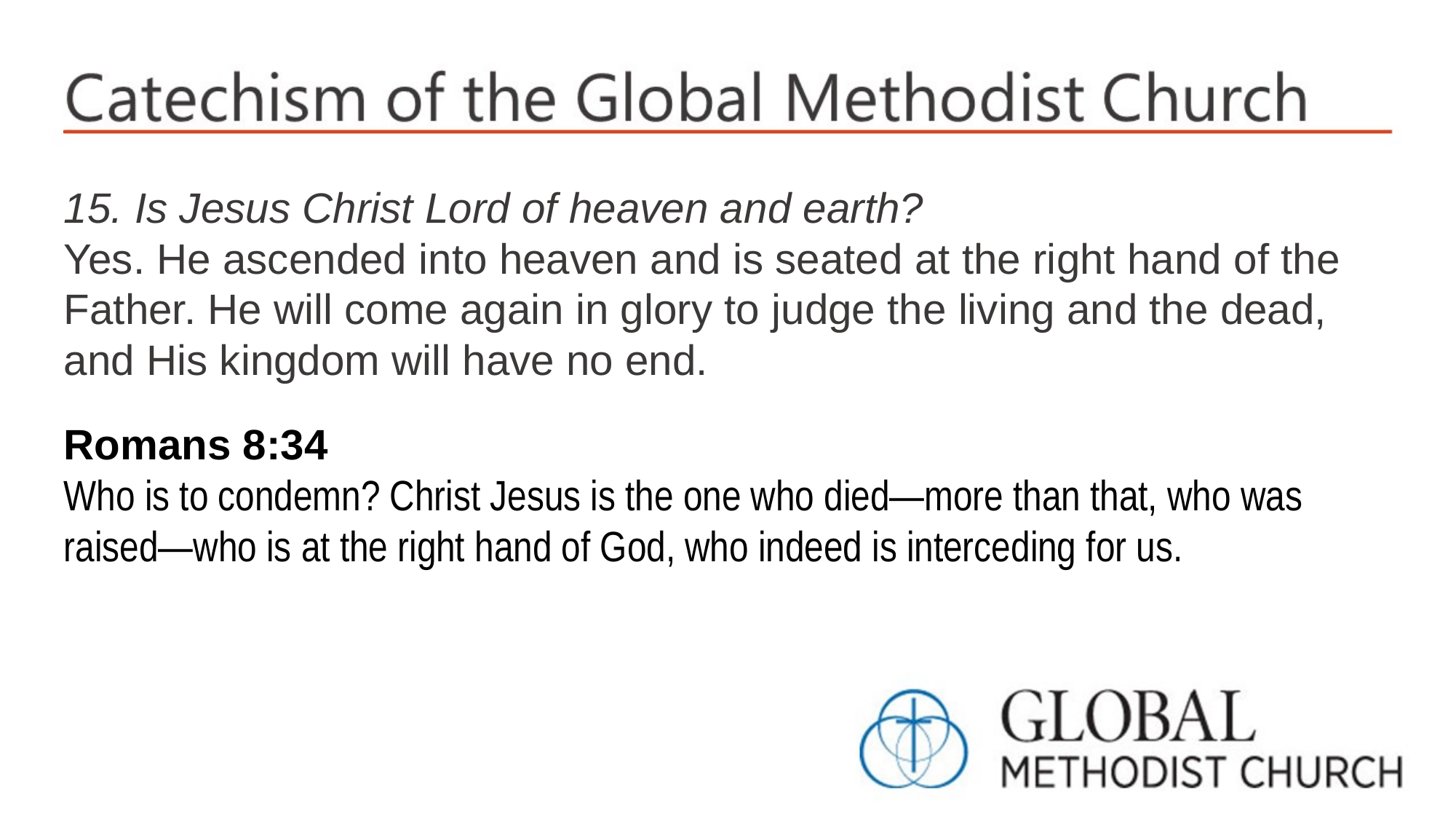

15. Is Jesus Christ Lord of heaven and earth?
Yes. He ascended into heaven and is seated at the right hand of the Father. He will come again in glory to judge the living and the dead, and His kingdom will have no end.
Romans 8:34
Who is to condemn? Christ Jesus is the one who died—more than that, who was raised—who is at the right hand of God, who indeed is interceding for us.